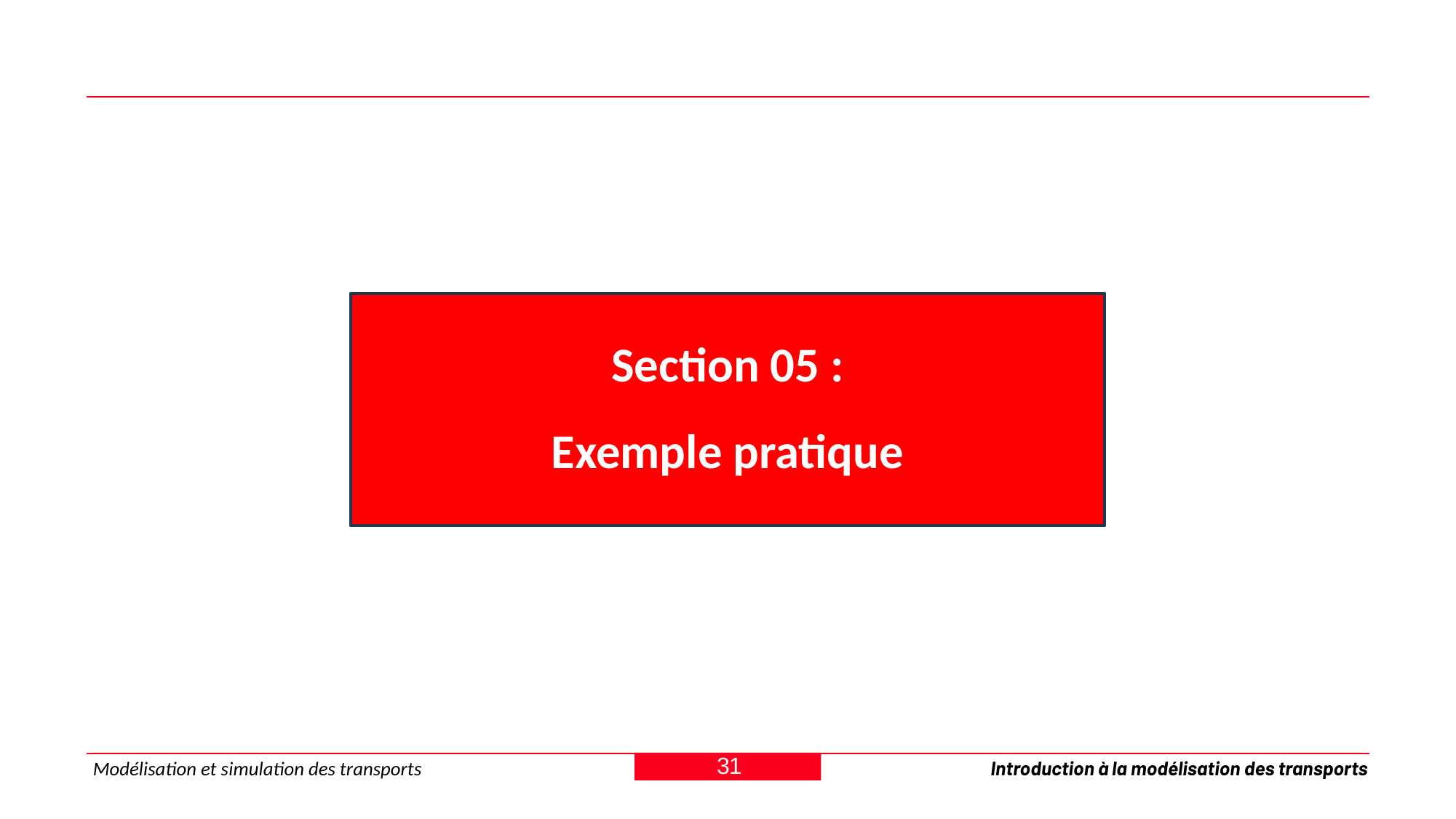

Section 05 :
Exemple pratique
31
Modélisation et simulation des transports
Introduction à la modélisation des transports